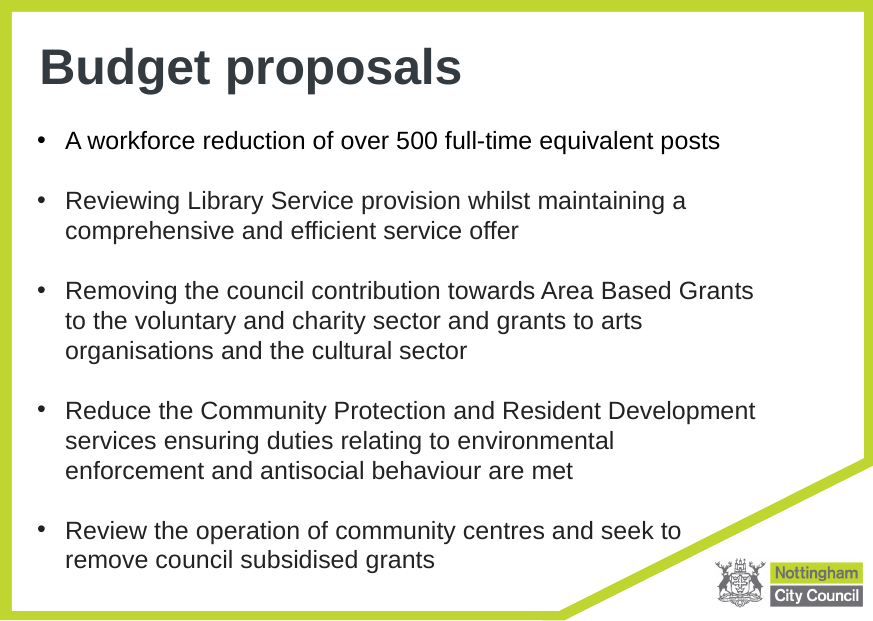

# Budget proposals
A workforce reduction of over 500 full-time equivalent posts

Reviewing Library Service provision whilst maintaining a comprehensive and efficient service offer

Removing the council contribution towards Area Based Grants to the voluntary and charity sector and grants to arts organisations and the cultural sector

Reduce the Community Protection and Resident Development services ensuring duties relating to environmental enforcement and antisocial behaviour are met

Review the operation of community centres and seek to remove council subsidised grants